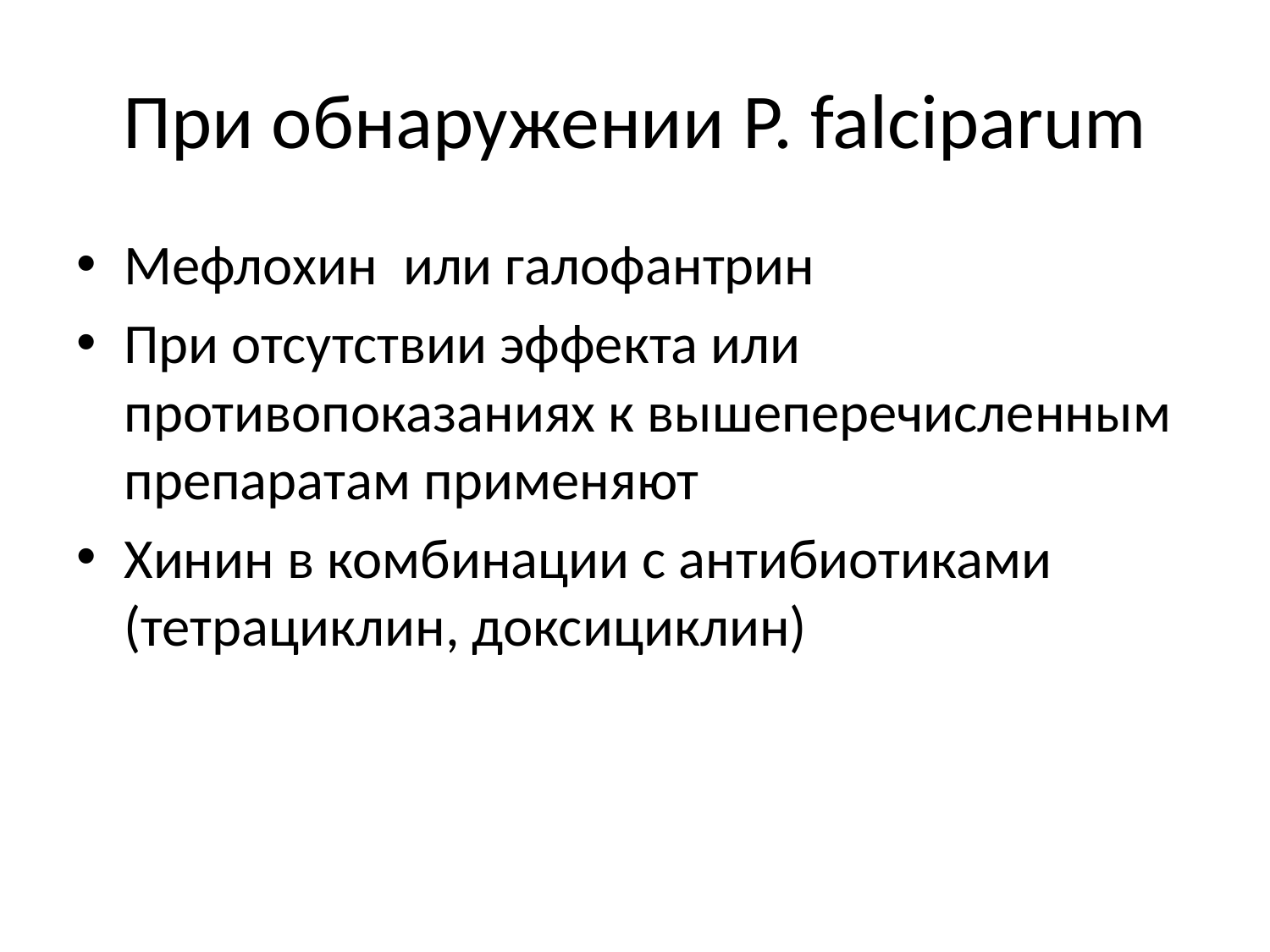

# При обнаружении P. falciparum
Мефлохин  или галофантрин
При отсутствии эффекта или противопоказаниях к вышеперечисленным препаратам применяют
Хинин в комбинации с антибиотиками (тетрациклин, доксициклин)